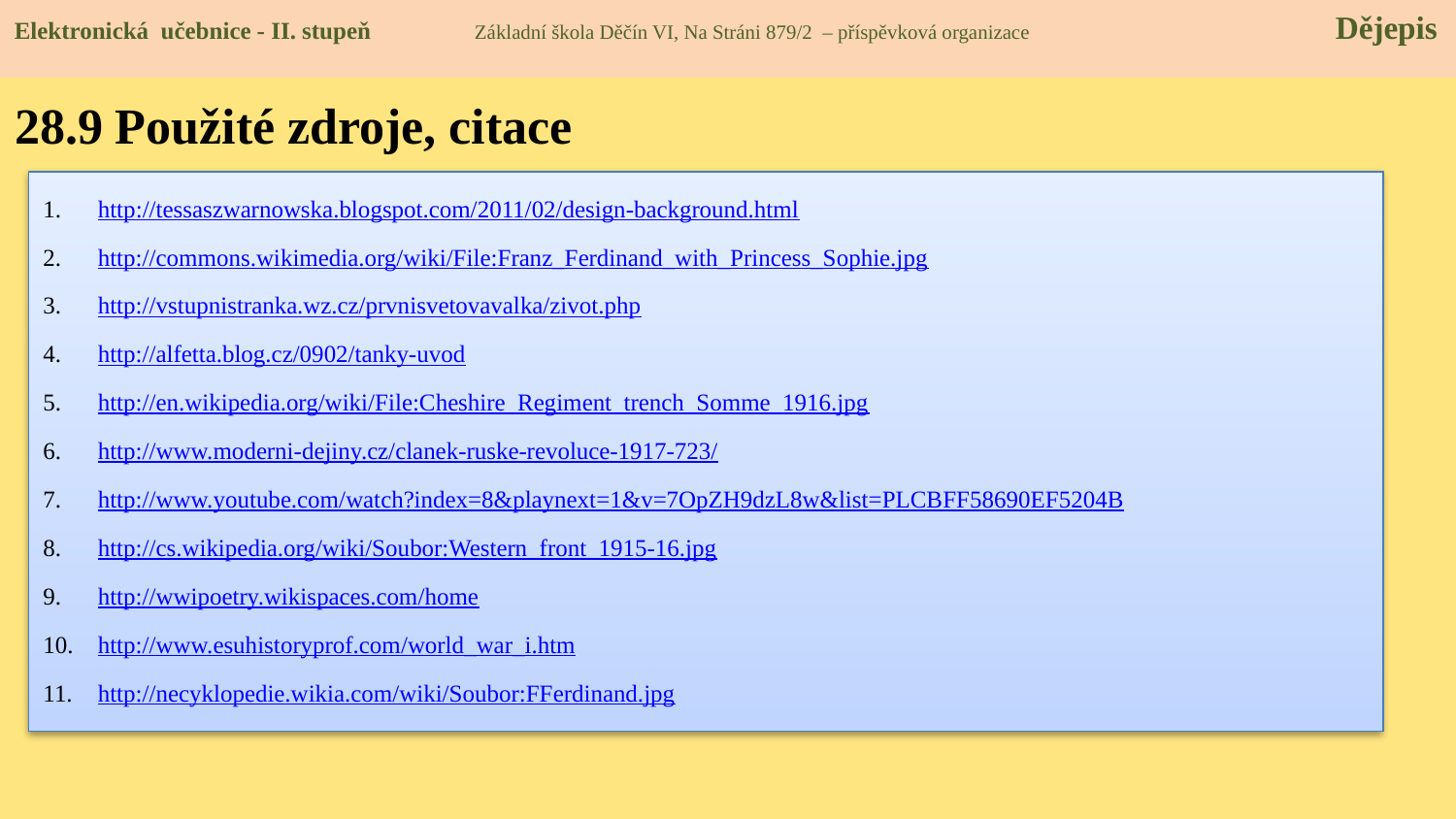

Elektronická  učebnice - II. stupeň                 Základní škola Děčín VI, Na Stráni 879/2  – příspěvková organizace                                                            Dějepis

28.9 Použité zdroje, citace
http://tessaszwarnowska.blogspot.com/2011/02/design-background.html
http://commons.wikimedia.org/wiki/File:Franz_Ferdinand_with_Princess_Sophie.jpg
http://vstupnistranka.wz.cz/prvnisvetovavalka/zivot.php
http://alfetta.blog.cz/0902/tanky-uvod
http://en.wikipedia.org/wiki/File:Cheshire_Regiment_trench_Somme_1916.jpg
http://www.moderni-dejiny.cz/clanek-ruske-revoluce-1917-723/
http://www.youtube.com/watch?index=8&playnext=1&v=7OpZH9dzL8w&list=PLCBFF58690EF5204B
http://cs.wikipedia.org/wiki/Soubor:Western_front_1915-16.jpg
http://wwipoetry.wikispaces.com/home
http://www.esuhistoryprof.com/world_war_i.htm
http://necyklopedie.wikia.com/wiki/Soubor:FFerdinand.jpg